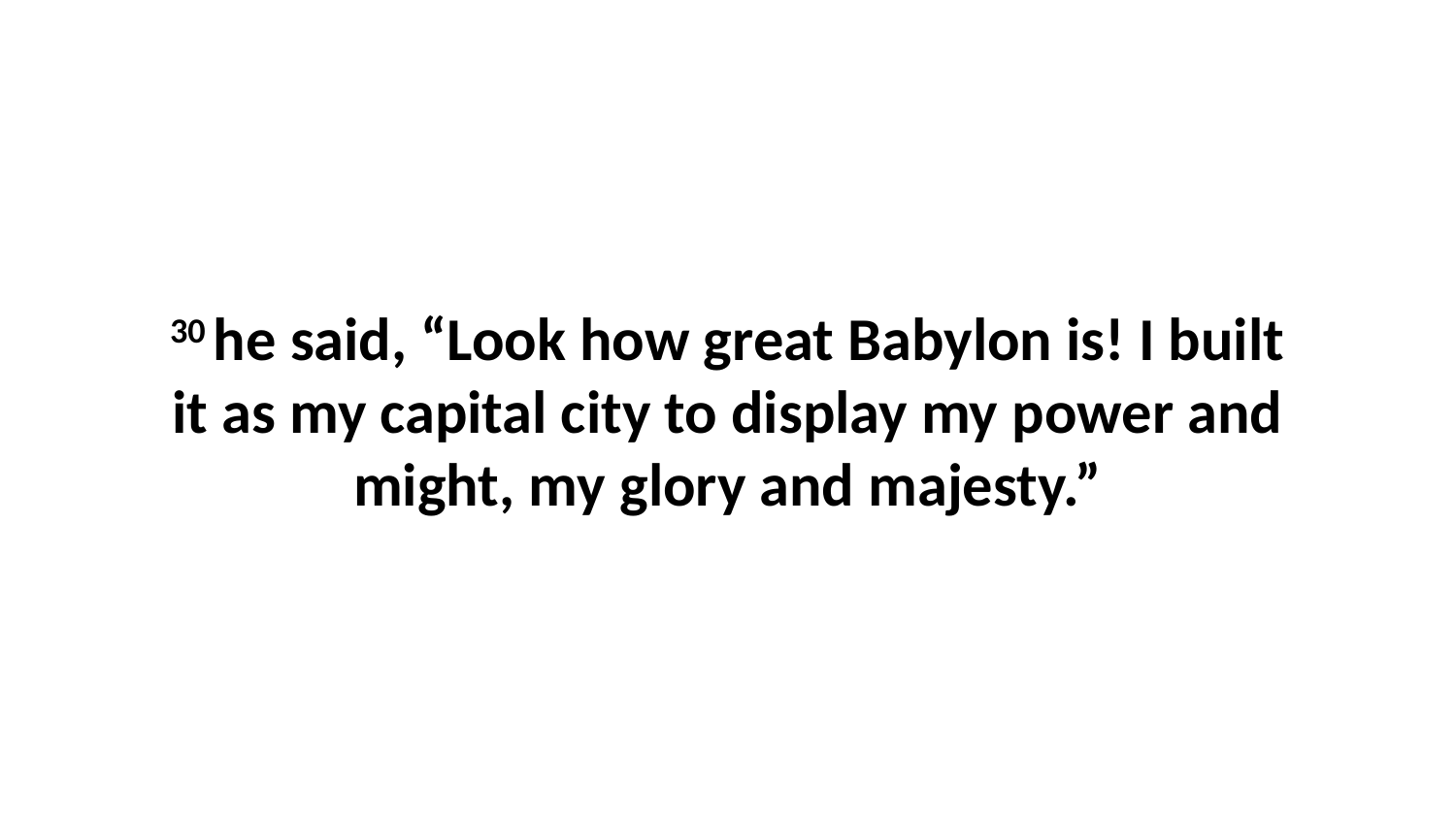

30 he said, “Look how great Babylon is! I built it as my capital city to display my power and might, my glory and majesty.”